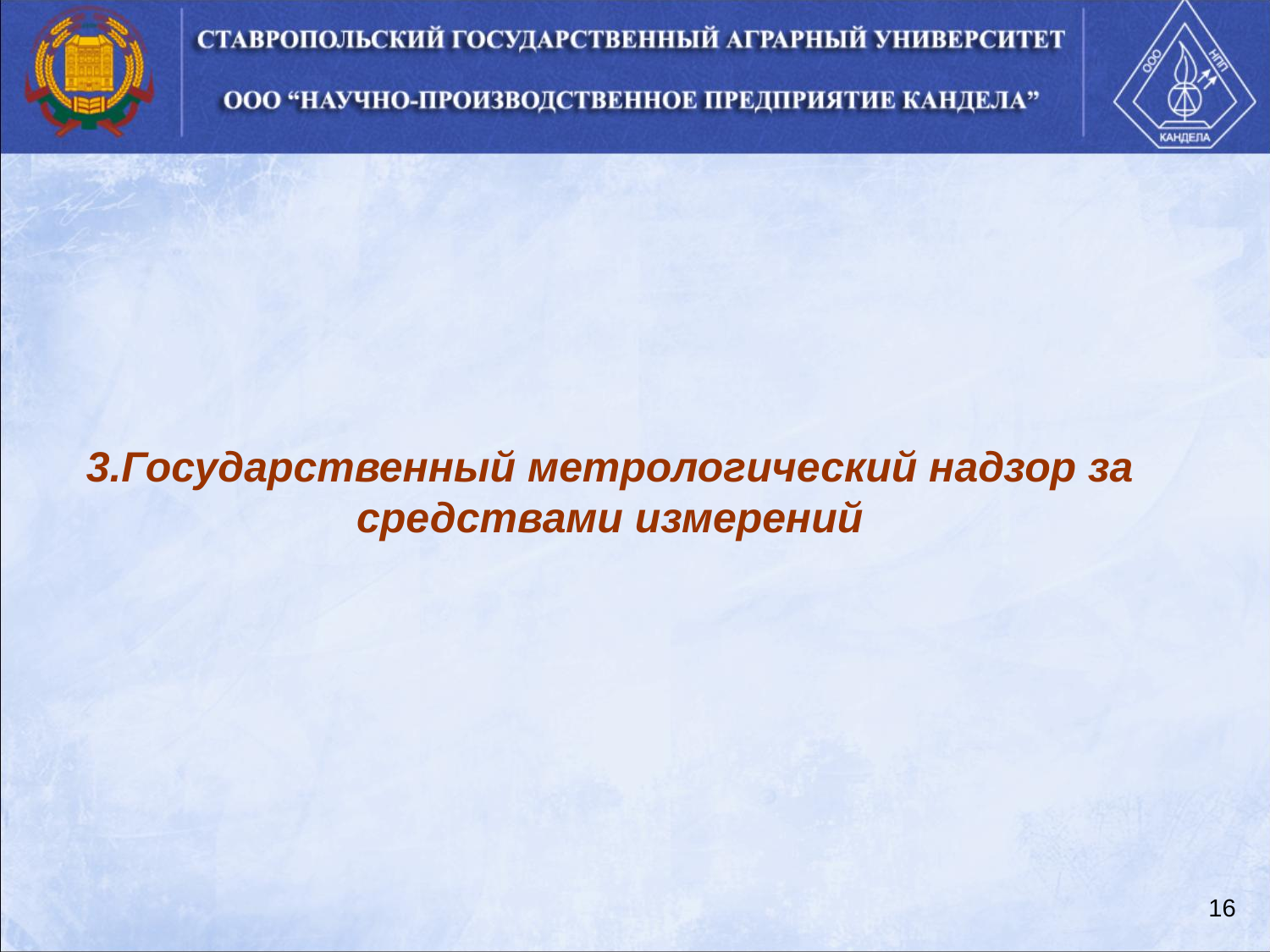

3.Государственный метрологический надзор за средствами измерений

16